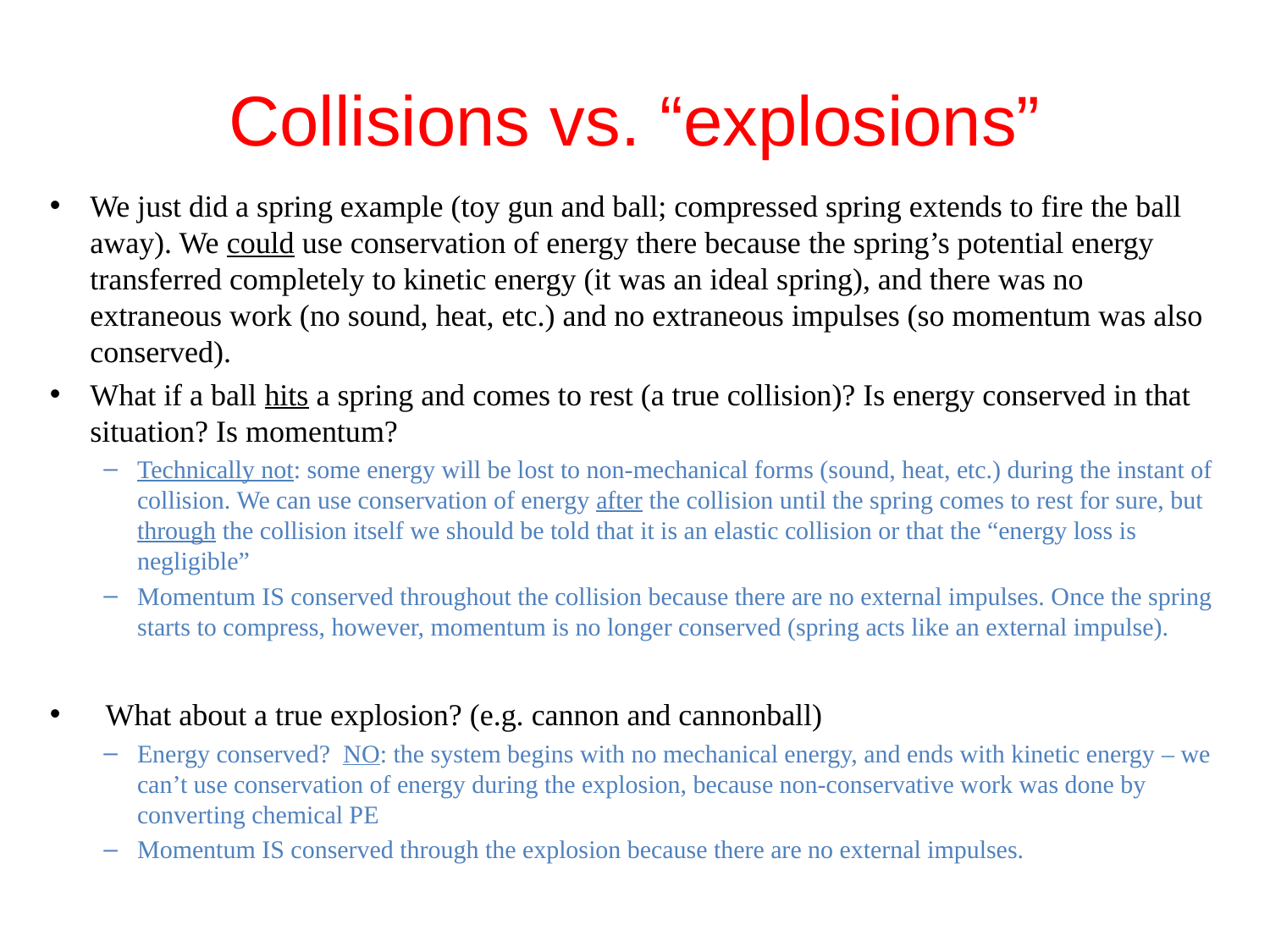

# Collisions vs. “explosions”
We just did a spring example (toy gun and ball; compressed spring extends to fire the ball away). We could use conservation of energy there because the spring’s potential energy transferred completely to kinetic energy (it was an ideal spring), and there was no extraneous work (no sound, heat, etc.) and no extraneous impulses (so momentum was also conserved).
What if a ball hits a spring and comes to rest (a true collision)? Is energy conserved in that situation? Is momentum?
Technically not: some energy will be lost to non-mechanical forms (sound, heat, etc.) during the instant of collision. We can use conservation of energy after the collision until the spring comes to rest for sure, but through the collision itself we should be told that it is an elastic collision or that the “energy loss is negligible”
Momentum IS conserved throughout the collision because there are no external impulses. Once the spring starts to compress, however, momentum is no longer conserved (spring acts like an external impulse).

  What about a true explosion? (e.g. cannon and cannonball)
Energy conserved?  NO: the system begins with no mechanical energy, and ends with kinetic energy – we can’t use conservation of energy during the explosion, because non-conservative work was done by converting chemical PE
Momentum IS conserved through the explosion because there are no external impulses.